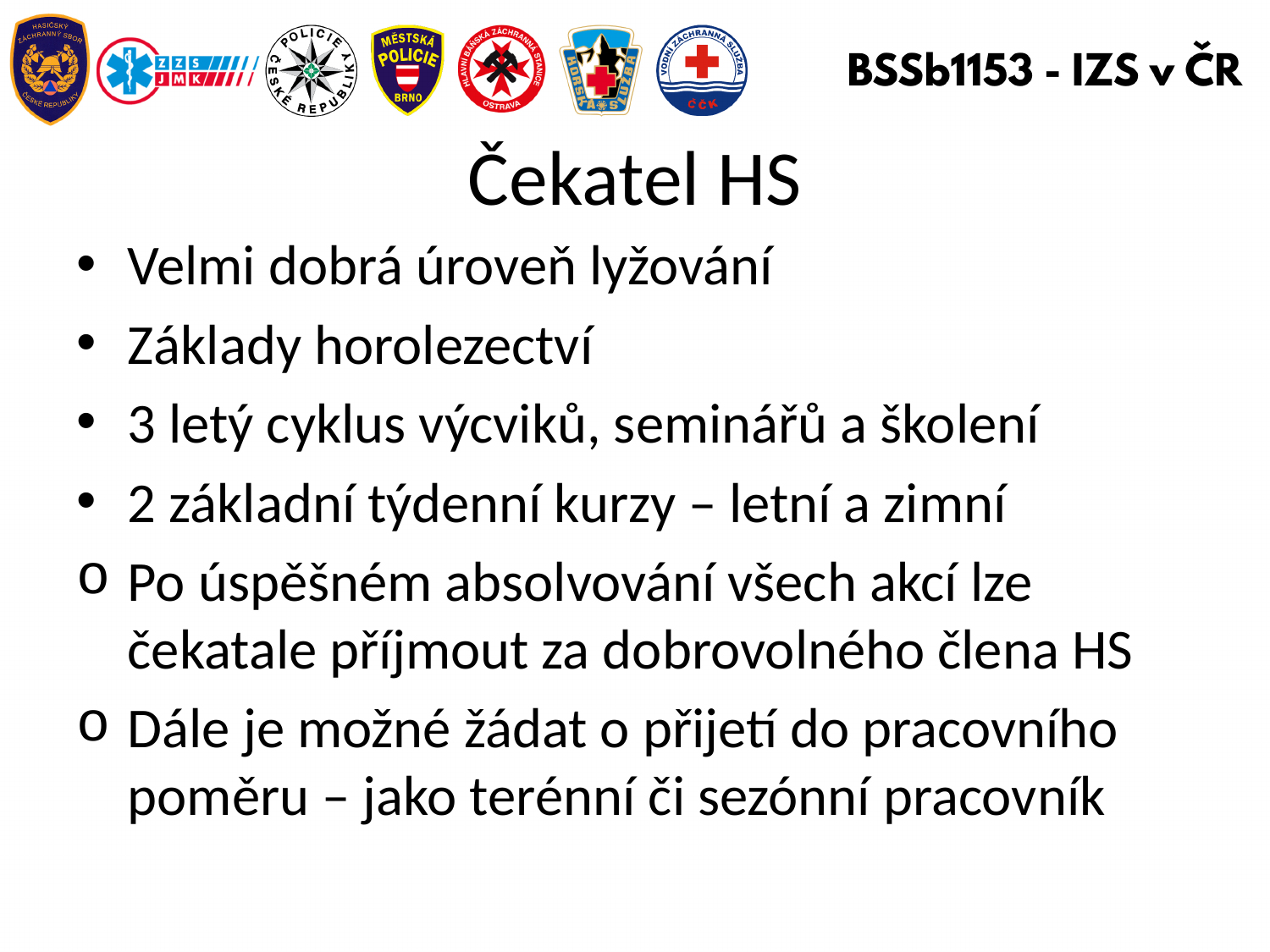

# Čekatel HS
Velmi dobrá úroveň lyžování
Základy horolezectví
3 letý cyklus výcviků, seminářů a školení
2 základní týdenní kurzy – letní a zimní
Po úspěšném absolvování všech akcí lze čekatale příjmout za dobrovolného člena HS
Dále je možné žádat o přijetí do pracovního poměru – jako terénní či sezónní pracovník